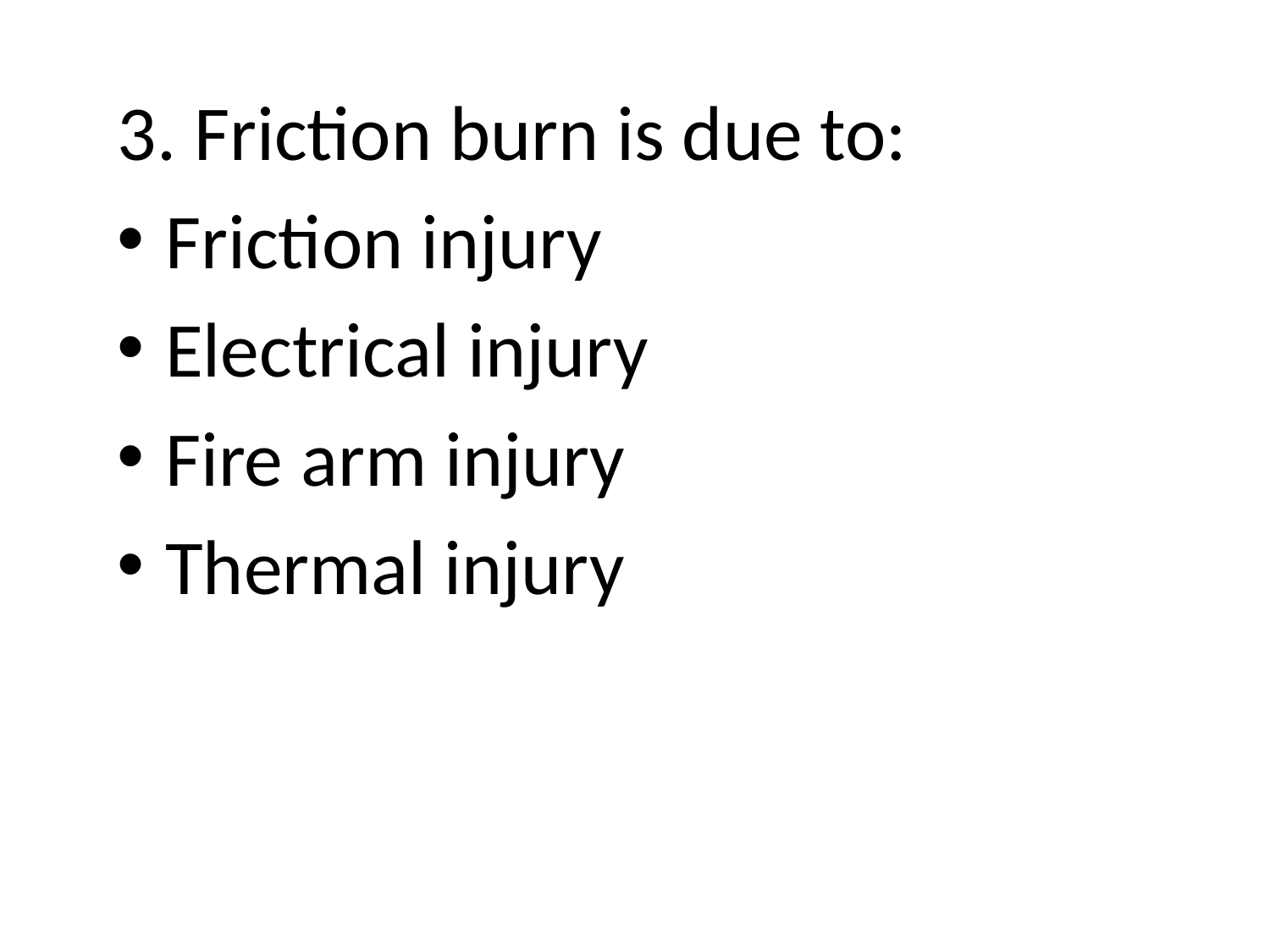

3. Friction burn is due to:
Friction injury
Electrical injury
Fire arm injury
Thermal injury